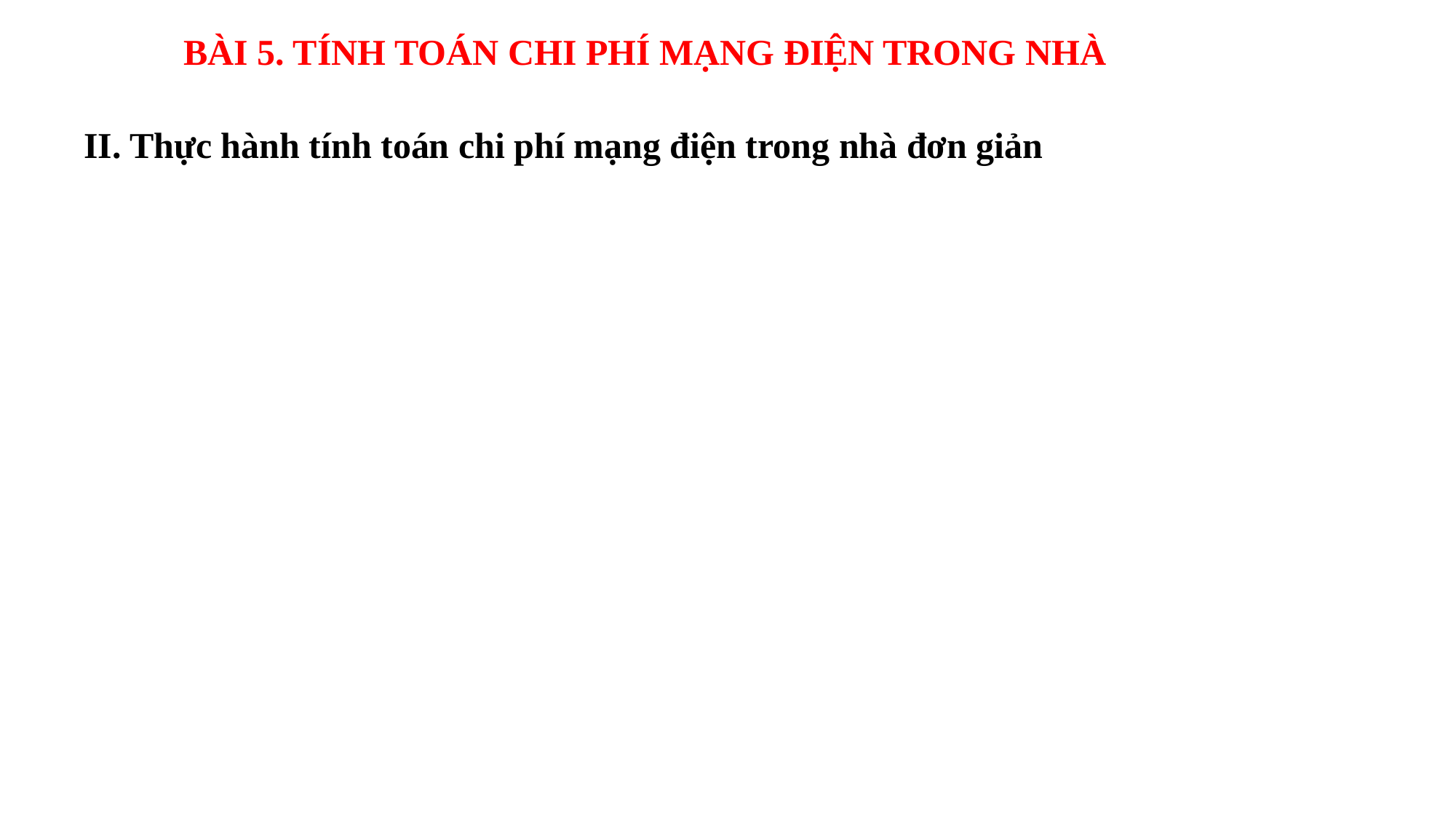

BÀI 5. TÍNH TOÁN CHI PHÍ MẠNG ĐIỆN TRONG NHÀ
II. Thực hành tính toán chi phí mạng điện trong nhà đơn giản